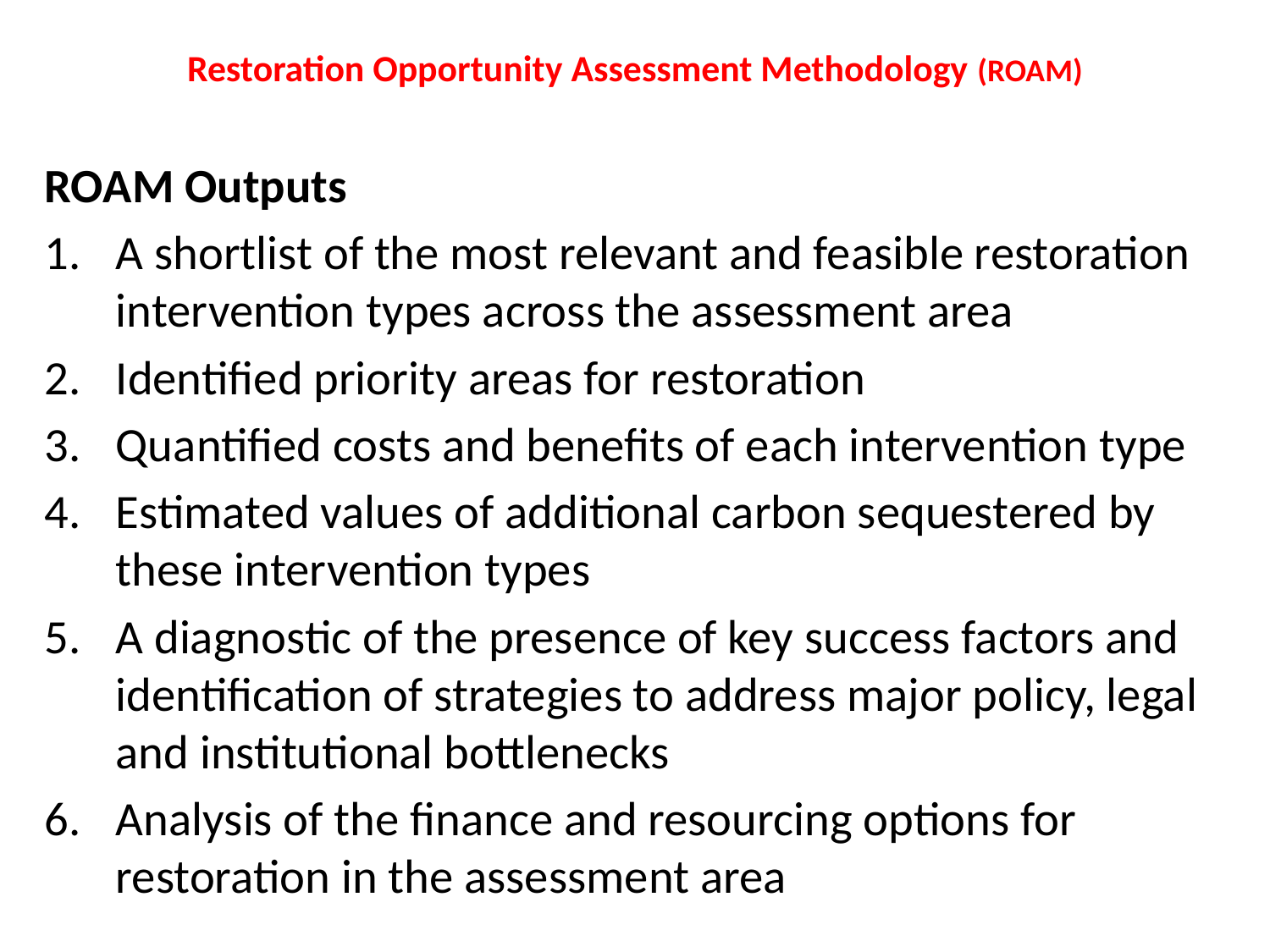

# Restoration Opportunity Assessment Methodology (ROAM)
ROAM Outputs
A shortlist of the most relevant and feasible restoration intervention types across the assessment area
Identified priority areas for restoration
Quantified costs and benefits of each intervention type
Estimated values of additional carbon sequestered by these intervention types
A diagnostic of the presence of key success factors and identification of strategies to address major policy, legal and institutional bottlenecks
Analysis of the finance and resourcing options for restoration in the assessment area